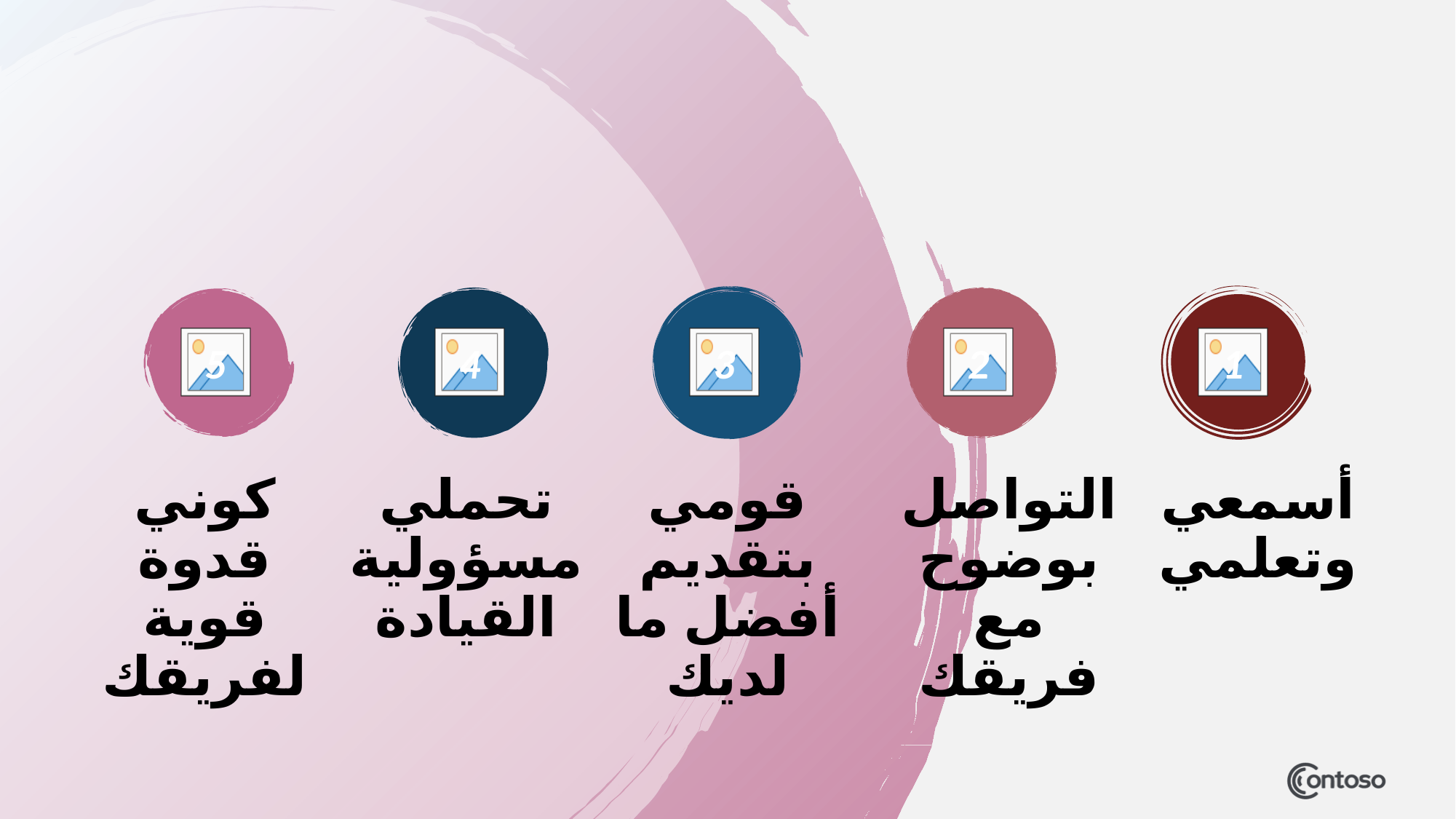

5
4
3
2
1
كوني قدوة قوية لفريقك
قومي بتقديم أفضل ما لديك
أسمعي وتعلمي
تحملي مسؤولية القيادة
التواصل بوضوح مع فريقك